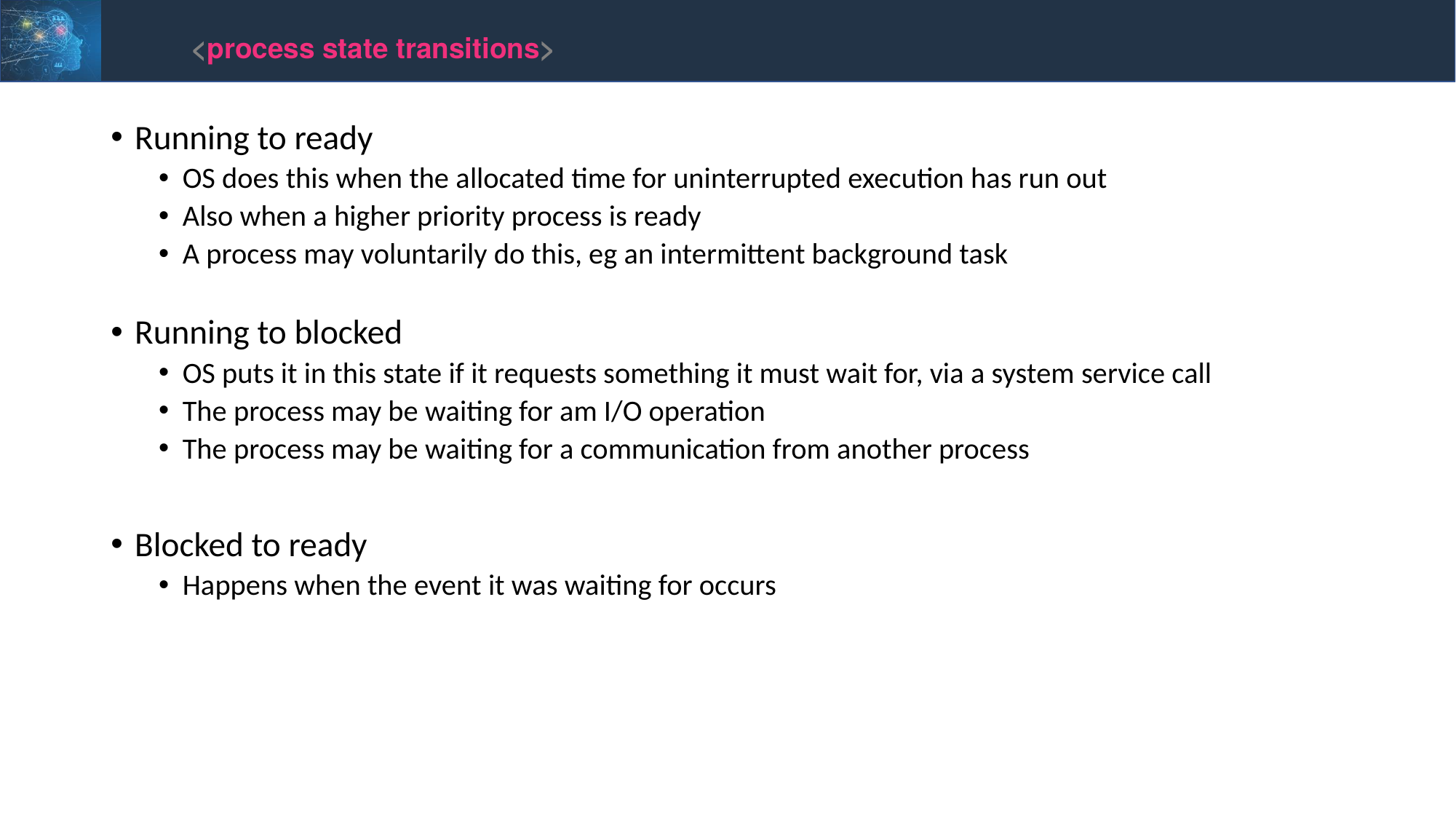

<process state transitions>
Running to ready
OS does this when the allocated time for uninterrupted execution has run out
Also when a higher priority process is ready
A process may voluntarily do this, eg an intermittent background task
Running to blocked
OS puts it in this state if it requests something it must wait for, via a system service call
The process may be waiting for am I/O operation
The process may be waiting for a communication from another process

Blocked to ready
Happens when the event it was waiting for occurs